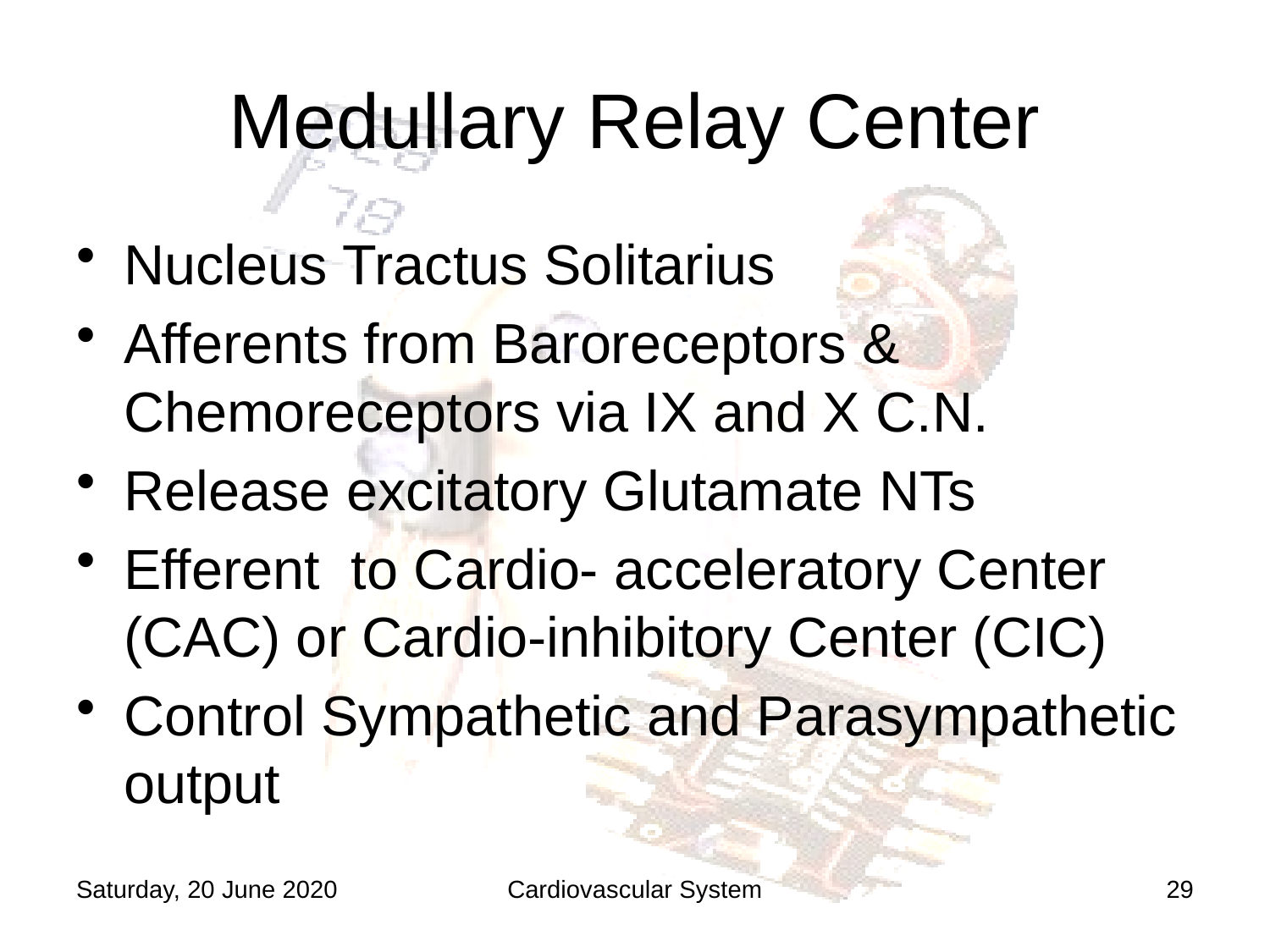

# Medullary Relay Center
Nucleus Tractus Solitarius
Afferents from Baroreceptors & Chemoreceptors via IX and X C.N.
Release excitatory Glutamate NTs
Efferent  to Cardio- acceleratory Center (CAC) or Cardio-inhibitory Center (CIC)
Control Sympathetic and Parasympathetic output
Saturday, 20 June 2020
Cardiovascular System
29